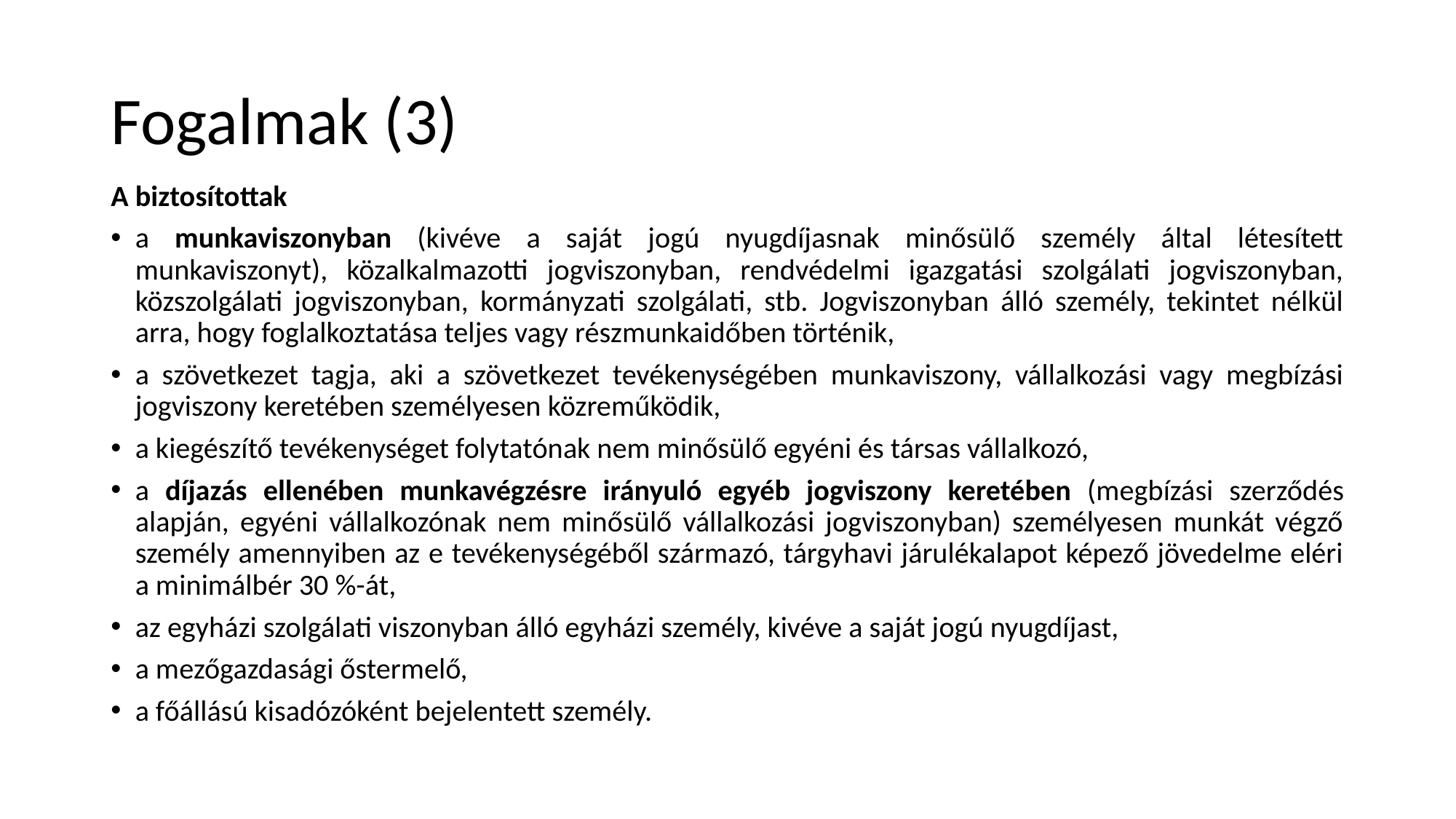

# Fogalmak (3)
A biztosítottak
a munkaviszonyban (kivéve a saját jogú nyugdíjasnak minősülő személy által létesített munkaviszonyt), közalkalmazotti jogviszonyban, rendvédelmi igazgatási szolgálati jogviszonyban, közszolgálati jogviszonyban, kormányzati szolgálati, stb. Jogviszonyban álló személy, tekintet nélkül arra, hogy foglalkoztatása teljes vagy részmunkaidőben történik,
a szövetkezet tagja, aki a szövetkezet tevékenységében munkaviszony, vállalkozási vagy megbízási jogviszony keretében személyesen közreműködik,
a kiegészítő tevékenységet folytatónak nem minősülő egyéni és társas vállalkozó,
a díjazás ellenében munkavégzésre irányuló egyéb jogviszony keretében (megbízási szerződés alapján, egyéni vállalkozónak nem minősülő vállalkozási jogviszonyban) személyesen munkát végző személy amennyiben az e tevékenységéből származó, tárgyhavi járulékalapot képező jövedelme eléri a minimálbér 30 %-át,
az egyházi szolgálati viszonyban álló egyházi személy, kivéve a saját jogú nyugdíjast,
a mezőgazdasági őstermelő,
a főállású kisadózóként bejelentett személy.